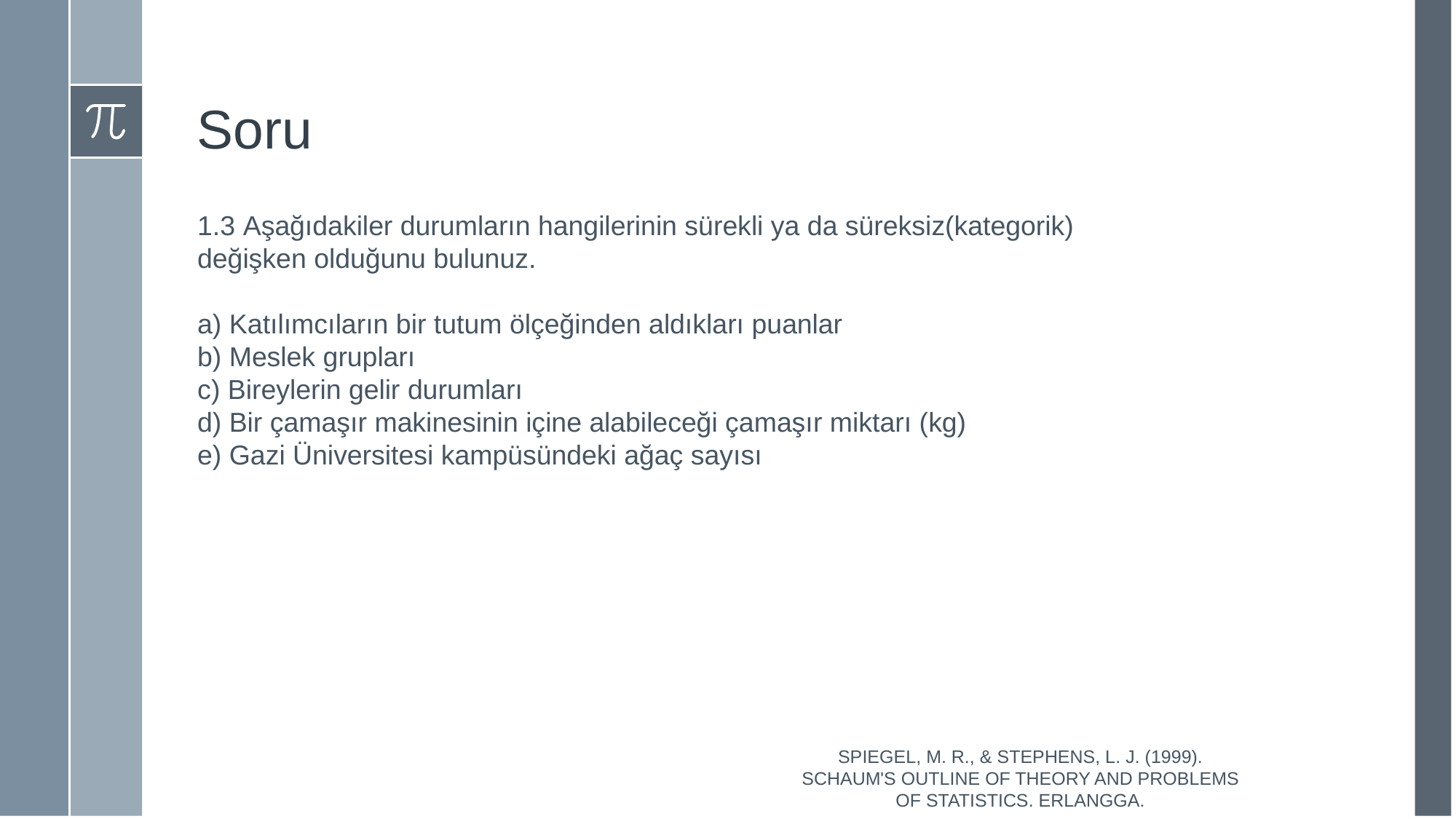

# Soru
1.3 Aşağıdakiler durumların hangilerinin sürekli ya da süreksiz(kategorik) değişken olduğunu bulunuz.

a) Katılımcıların bir tutum ölçeğinden aldıkları puanlar
b) Meslek grupları
c) Bireylerin gelir durumları
d) Bir çamaşır makinesinin içine alabileceği çamaşır miktarı (kg)
e) Gazi Üniversitesi kampüsündeki ağaç sayısı
Spiegel, M. R., & Stephens, L. J. (1999). Schaum's outline of theory and problems of statistics. Erlangga.